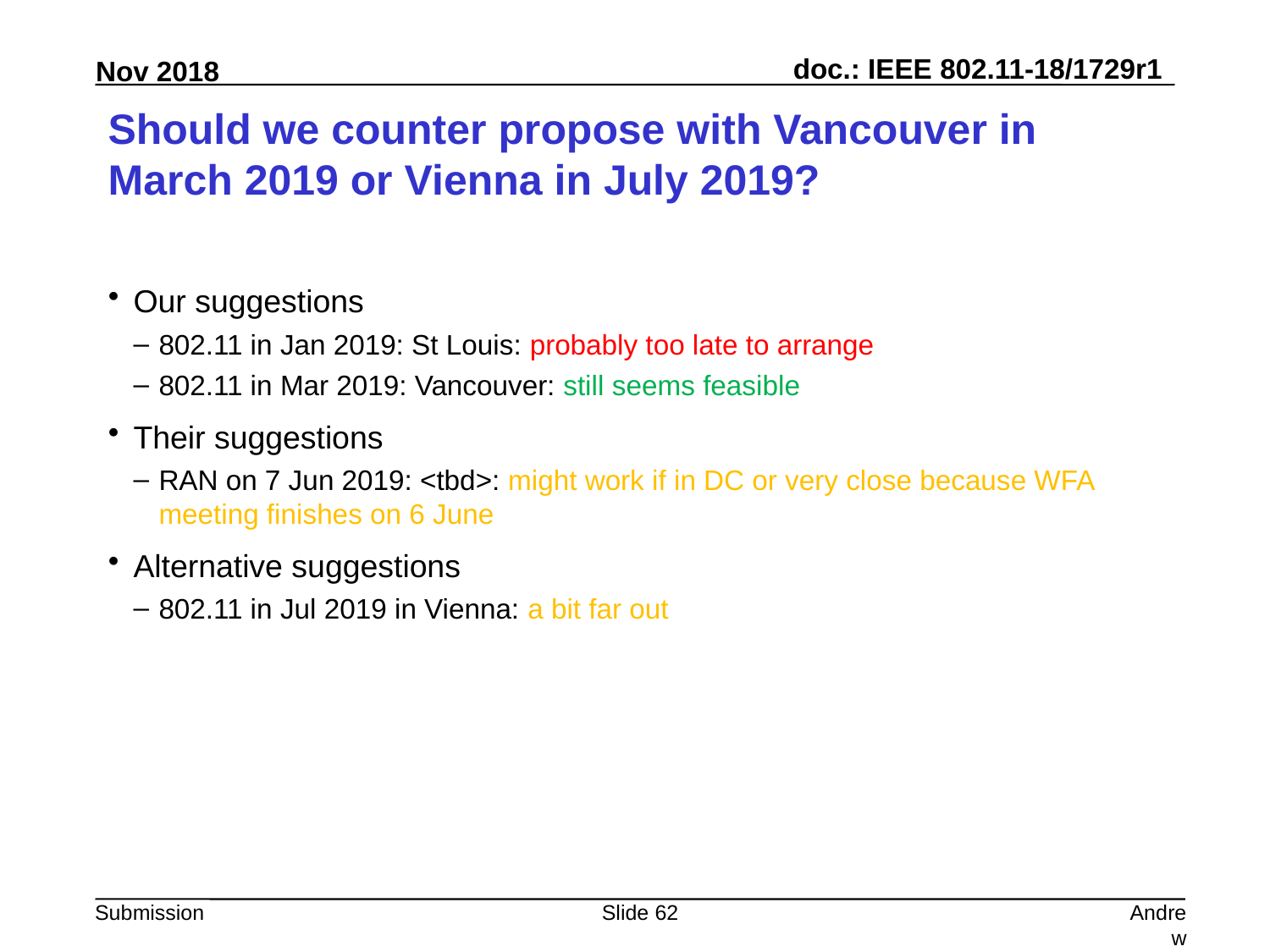

# Should we counter propose with Vancouver in March 2019 or Vienna in July 2019?
Our suggestions
802.11 in Jan 2019: St Louis: probably too late to arrange
802.11 in Mar 2019: Vancouver: still seems feasible
Their suggestions
RAN on 7 Jun 2019: <tbd>: might work if in DC or very close because WFA meeting finishes on 6 June
Alternative suggestions
802.11 in Jul 2019 in Vienna: a bit far out

Slide 62
Andrew Myles, Cisco